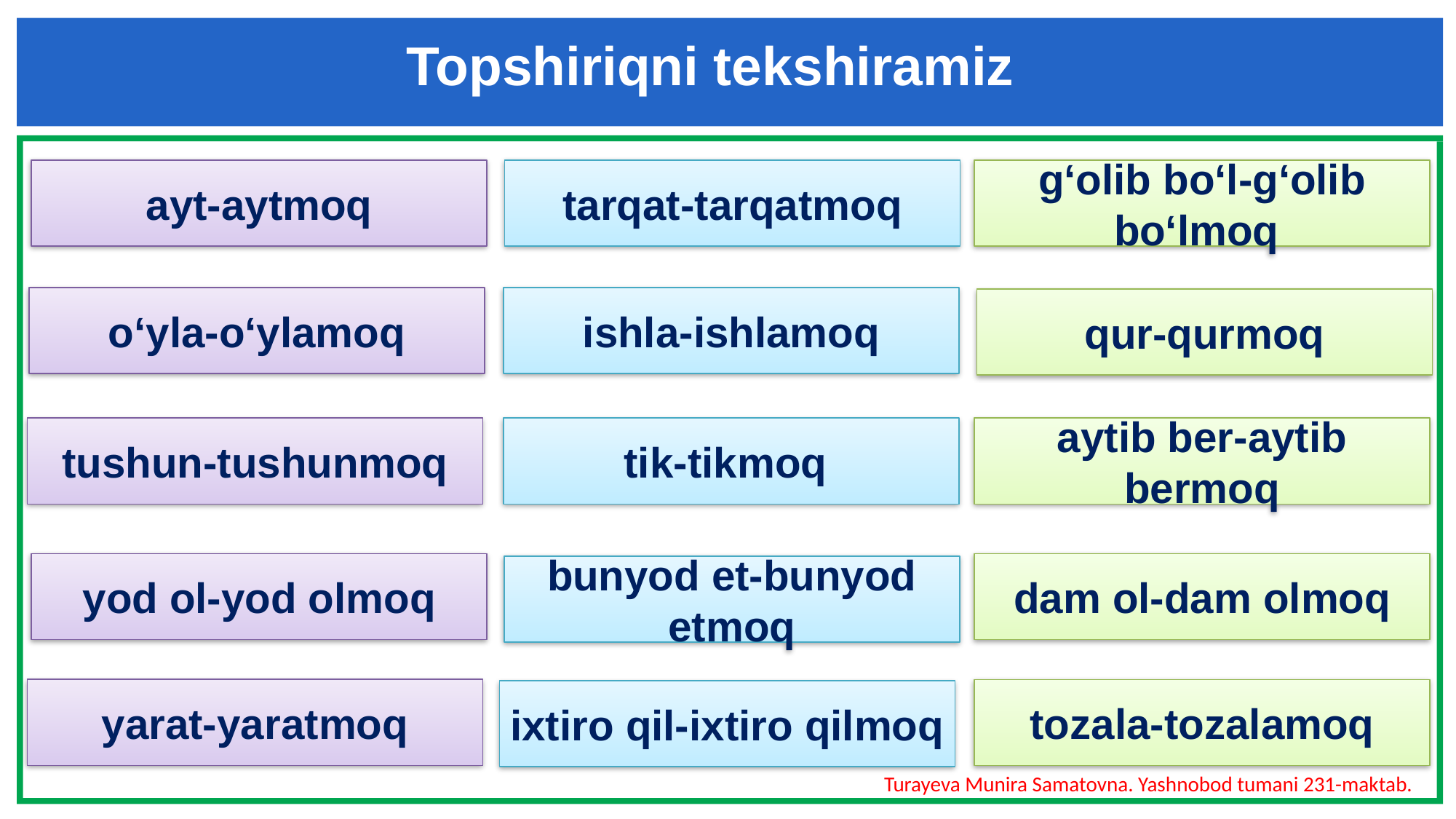

Topshiriqni tekshiramiz
ayt-aytmoq
tarqat-tarqatmoq
g‘olib bo‘l-g‘olib bo‘lmoq
o‘yla-o‘ylamoq
ishla-ishlamoq
qur-qurmoq
tushun-tushunmoq
tik-tikmoq
aytib ber-aytib bermoq
yod ol-yod olmoq
dam ol-dam olmoq
bunyod et-bunyod etmoq
yarat-yaratmoq
tozala-tozalamoq
ixtiro qil-ixtiro qilmoq
Turayeva Munira Samatovna. Yashnobod tumani 231-maktab.